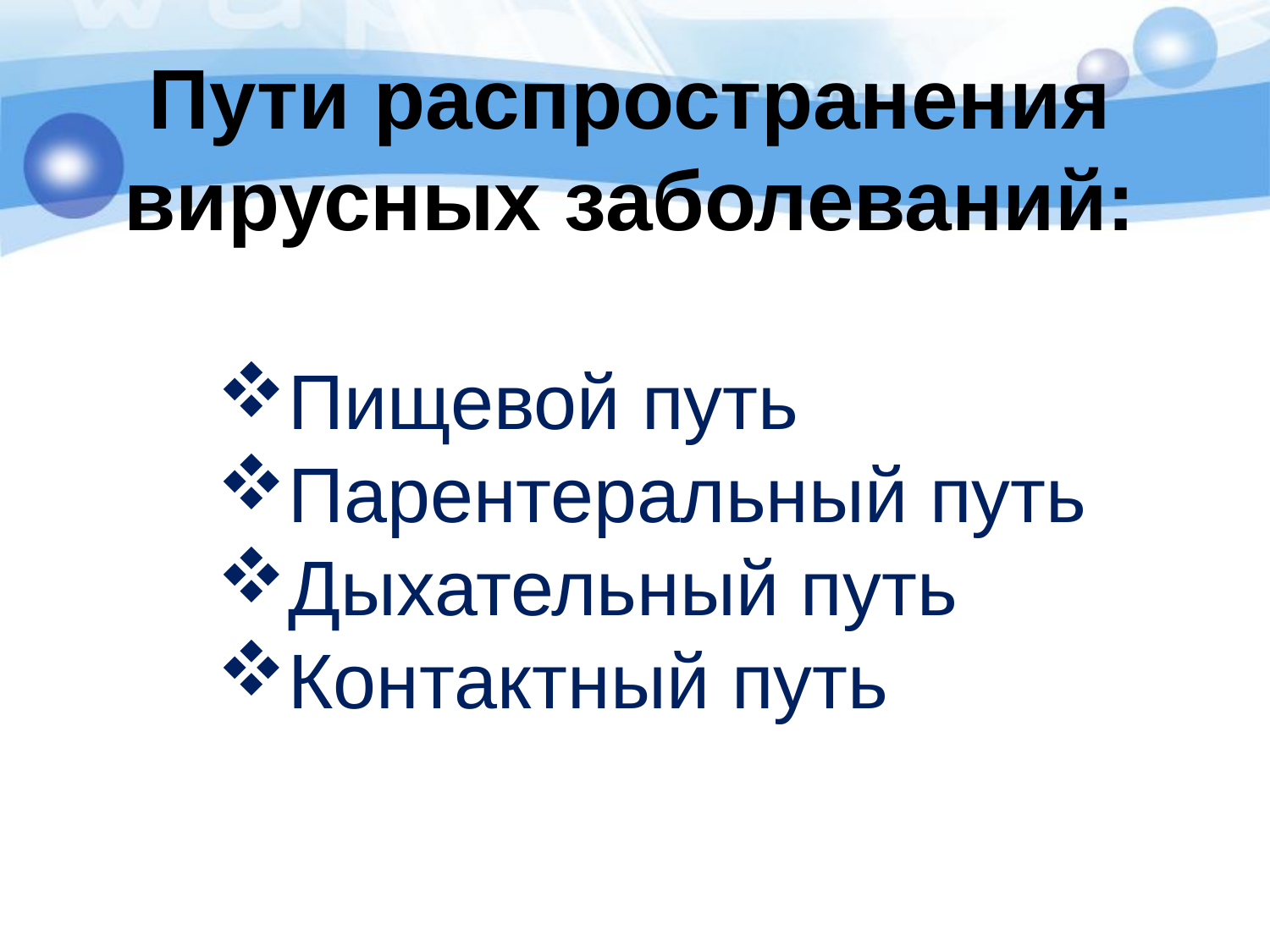

# Пути распространения вирусных заболеваний:
Пищевой путь
Парентеральный путь
Дыхательный путь
Контактный путь